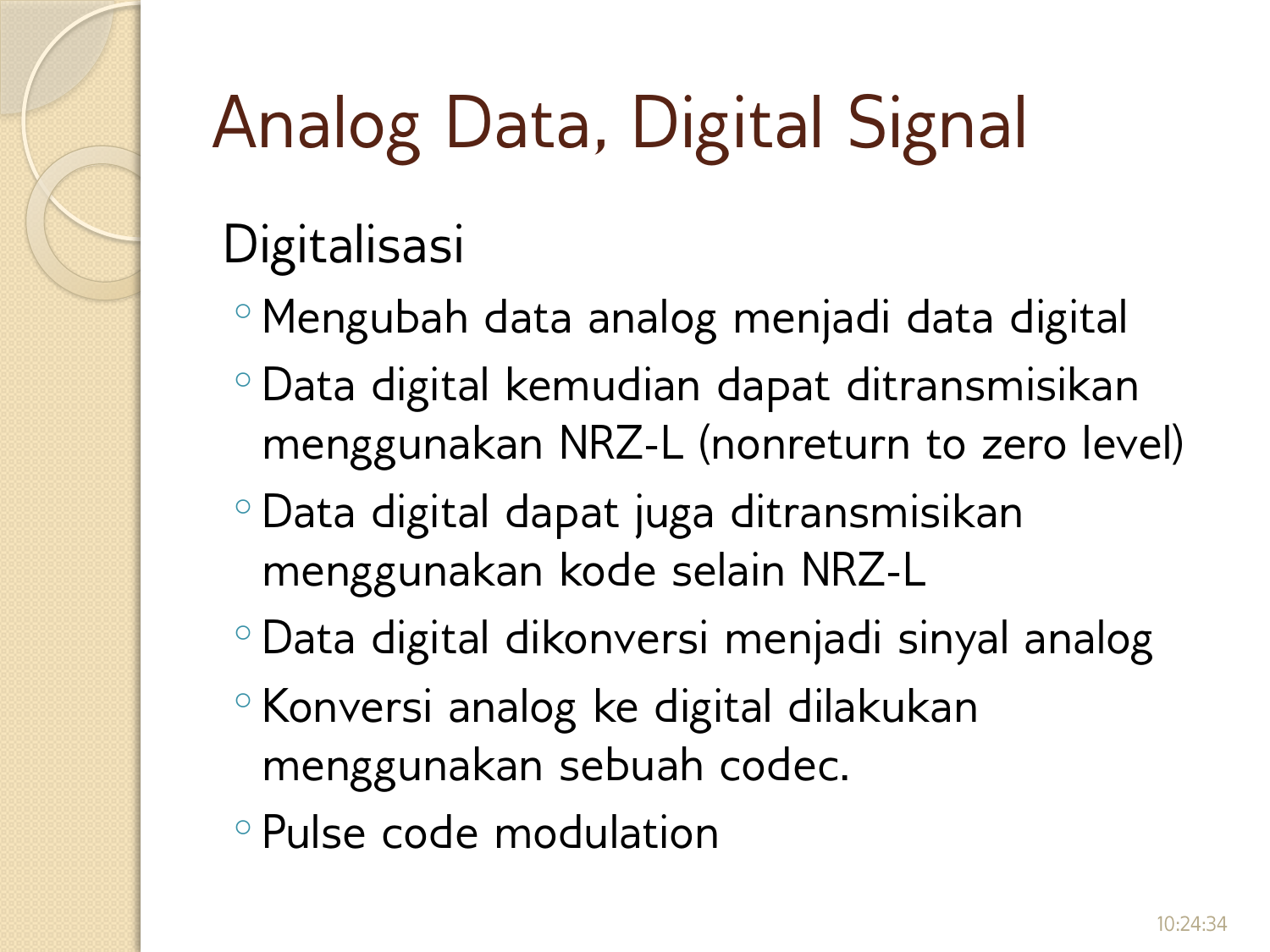

# Analog Data, Digital Signal
Digitalisasi
Mengubah data analog menjadi data digital
Data digital kemudian dapat ditransmisikan menggunakan NRZ-L (nonreturn to zero level)
Data digital dapat juga ditransmisikan menggunakan kode selain NRZ-L
Data digital dikonversi menjadi sinyal analog
Konversi analog ke digital dilakukan menggunakan sebuah codec.
Pulse code modulation

10:24:34